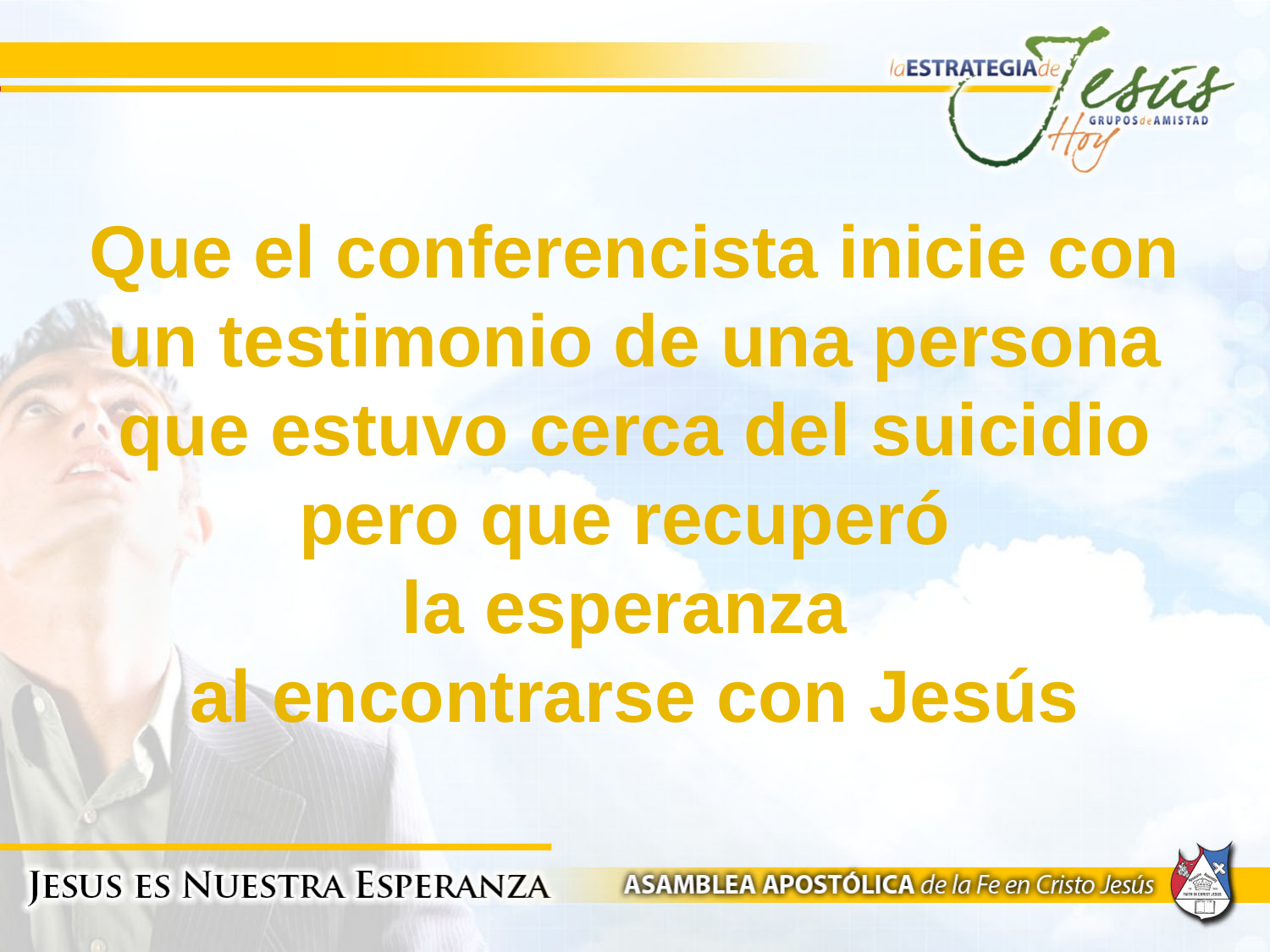

# Que el conferencista inicie con un testimonio de una persona que estuvo cerca del suicidio pero que recuperó la esperanza al encontrarse con Jesús